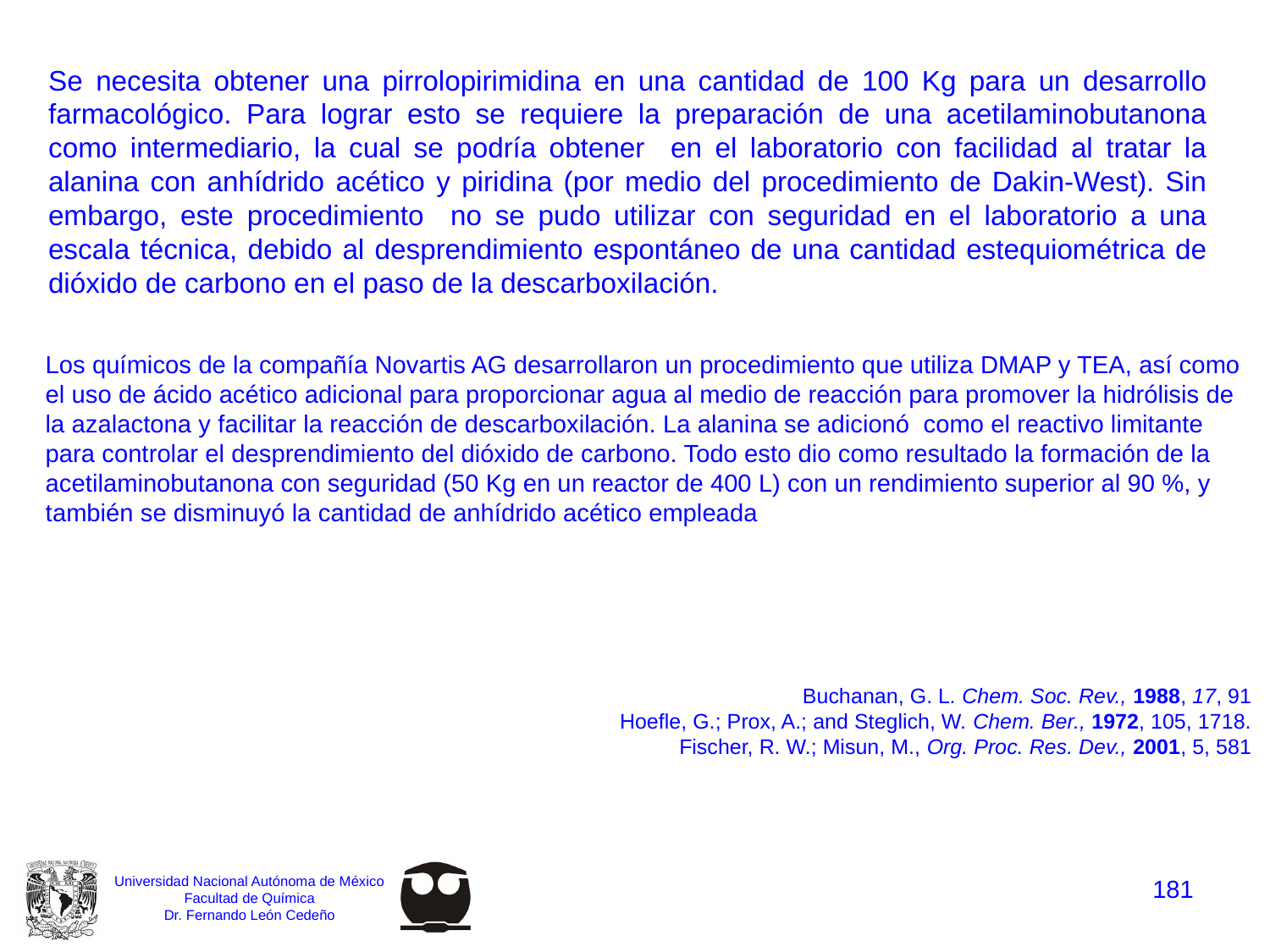

Se necesita obtener una pirrolopirimidina en una cantidad de 100 Kg para un desarrollo farmacológico. Para lograr esto se requiere la preparación de una acetilaminobutanona como intermediario, la cual se podría obtener  en el laboratorio con facilidad al tratar la alanina con anhídrido acético y piridina (por medio del procedimiento de Dakin-West). Sin embargo, este procedimiento  no se pudo utilizar con seguridad en el laboratorio a una escala técnica, debido al desprendimiento espontáneo de una cantidad estequiométrica de dióxido de carbono en el paso de la descarboxilación.
Los químicos de la compañía Novartis AG desarrollaron un procedimiento que utiliza DMAP y TEA, así como el uso de ácido acético adicional para proporcionar agua al medio de reacción para promover la hidrólisis de la azalactona y facilitar la reacción de descarboxilación. La alanina se adicionó  como el reactivo limitante para controlar el desprendimiento del dióxido de carbono. Todo esto dio como resultado la formación de la acetilaminobutanona con seguridad (50 Kg en un reactor de 400 L) con un rendimiento superior al 90 %, y  también se disminuyó la cantidad de anhídrido acético empleada
Buchanan, G. L. Chem. Soc. Rev., 1988, 17, 91
Hoefle, G.; Prox, A.; and Steglich, W. Chem. Ber., 1972, 105, 1718.
Fischer, R. W.; Misun, M., Org. Proc. Res. Dev., 2001, 5, 581
181